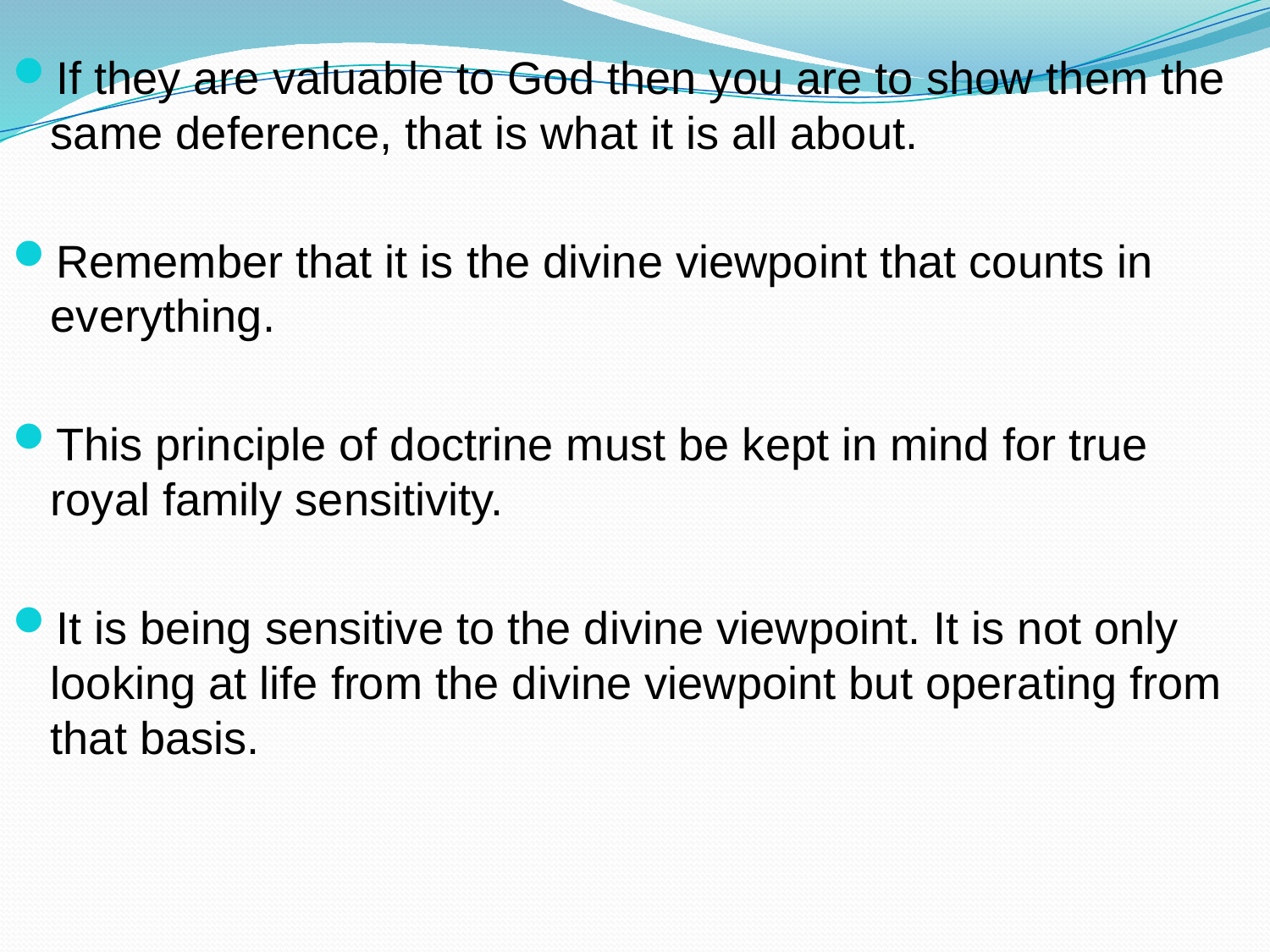

If they are valuable to God then you are to show them the same deference, that is what it is all about.

Remember that it is the divine viewpoint that counts in everything.

This principle of doctrine must be kept in mind for true royal family sensitivity.

It is being sensitive to the divine viewpoint. It is not only looking at life from the divine viewpoint but operating from that basis.